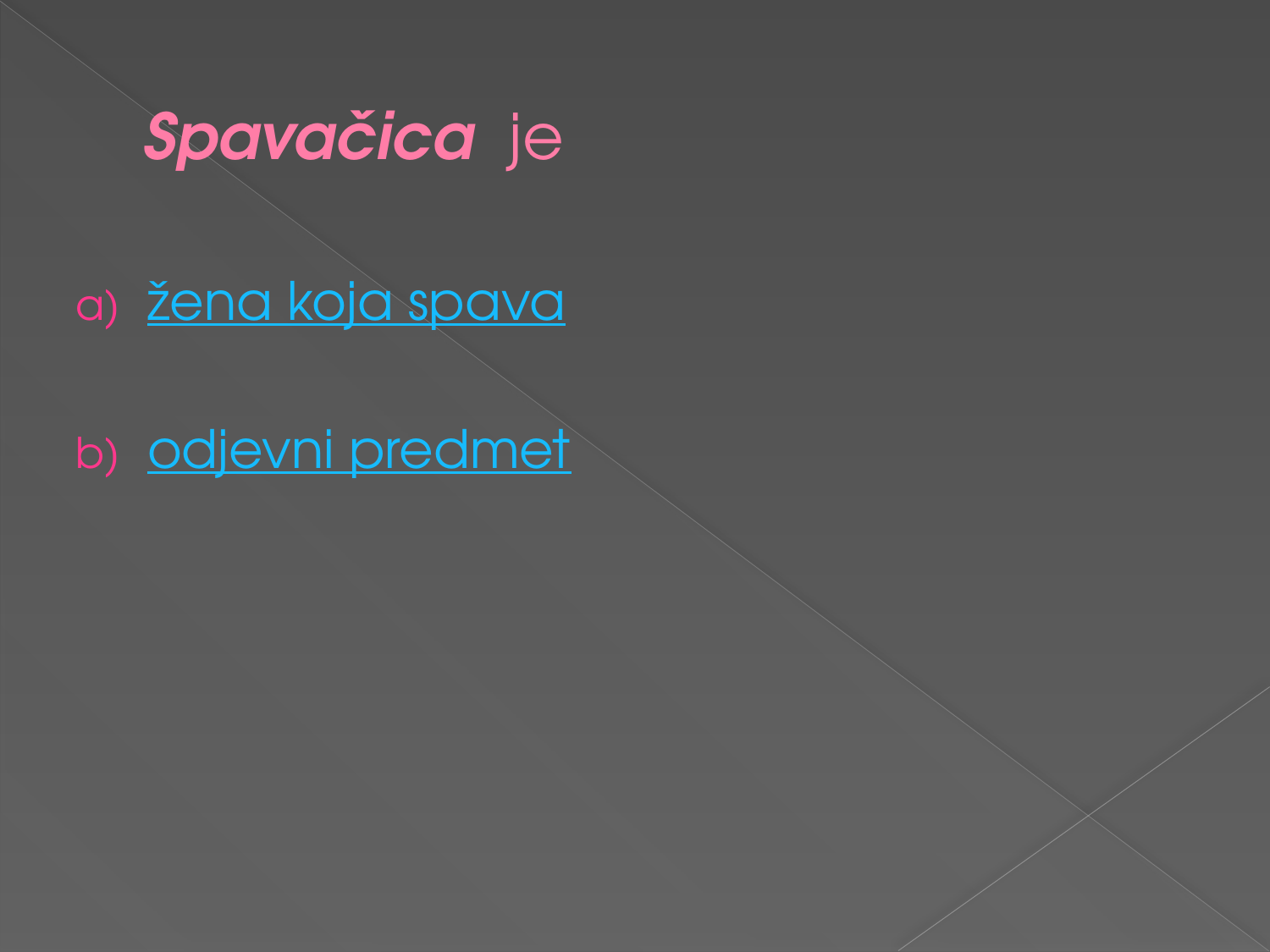

# Spavačica  je
žena koja spava

odjevni predmet